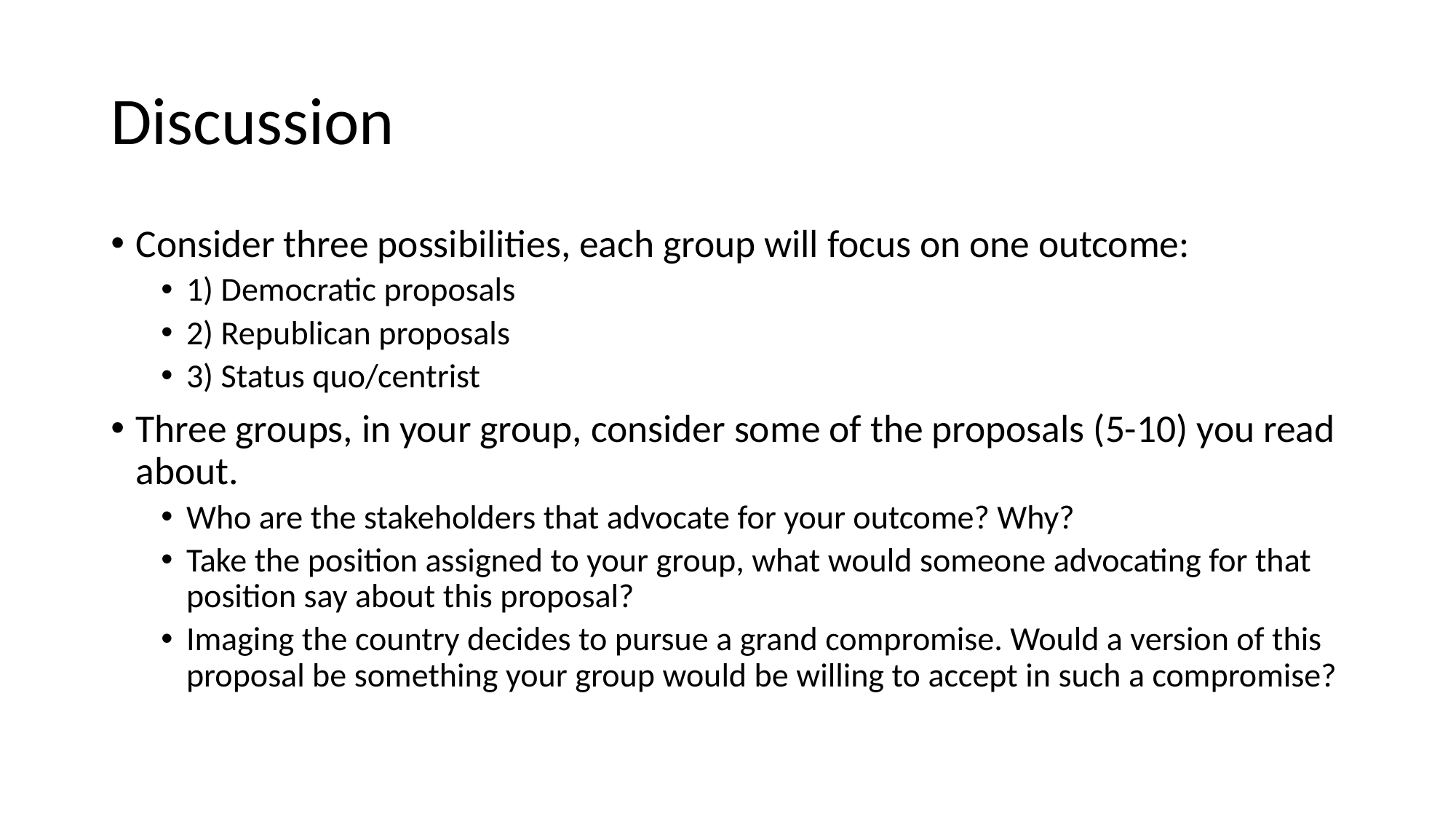

# Discussion
Consider three possibilities, each group will focus on one outcome:
1) Democratic proposals
2) Republican proposals
3) Status quo/centrist
Three groups, in your group, consider some of the proposals (5-10) you read about.
Who are the stakeholders that advocate for your outcome? Why?
Take the position assigned to your group, what would someone advocating for that position say about this proposal?
Imaging the country decides to pursue a grand compromise. Would a version of this proposal be something your group would be willing to accept in such a compromise?